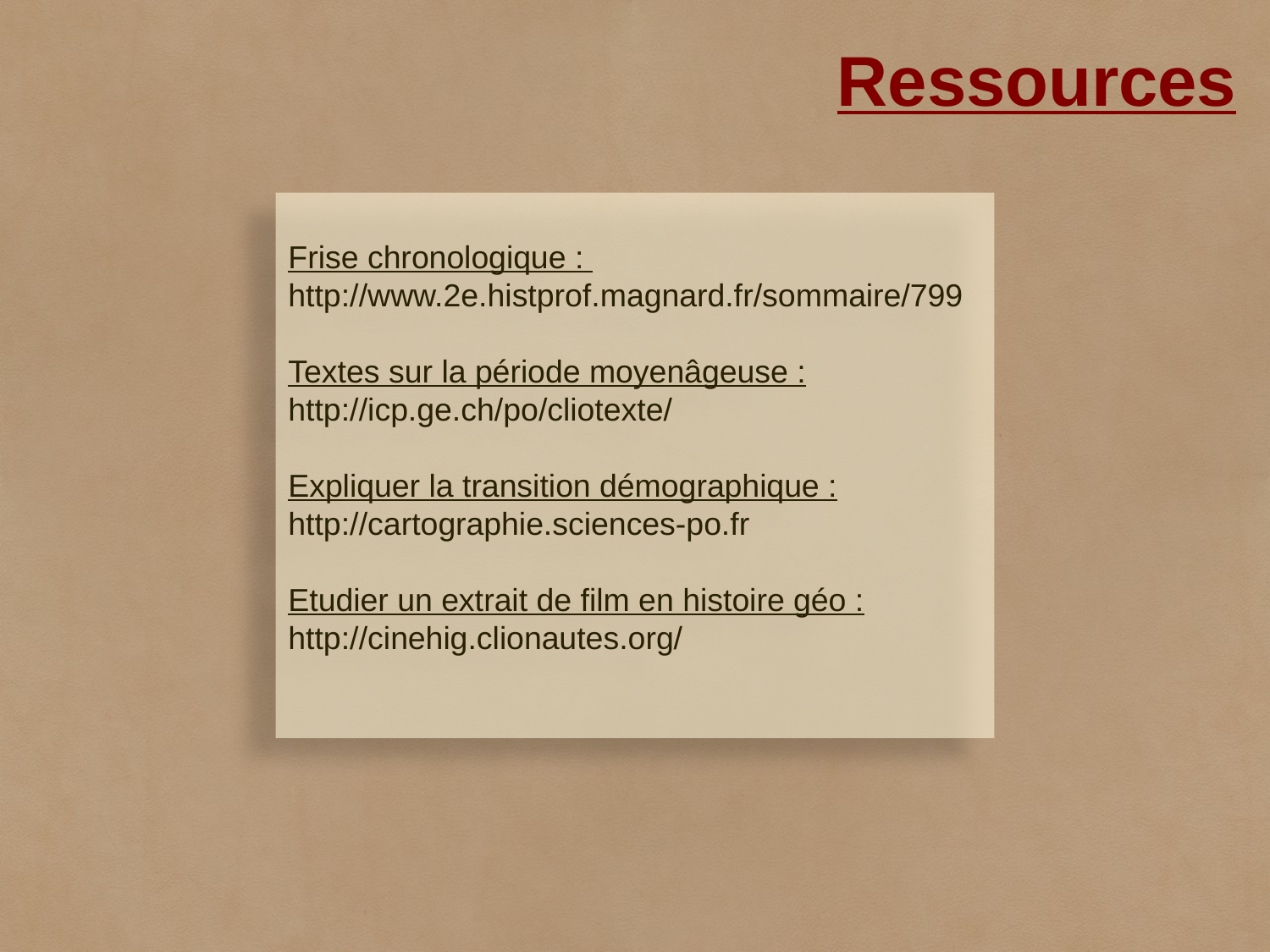

Ressources

Frise chronologique :
http://www.2e.histprof.magnard.fr/sommaire/799

Textes sur la période moyenâgeuse :
http://icp.ge.ch/po/cliotexte/

Expliquer la transition démographique :
http://cartographie.sciences-po.fr

Etudier un extrait de film en histoire géo :
http://cinehig.clionautes.org/